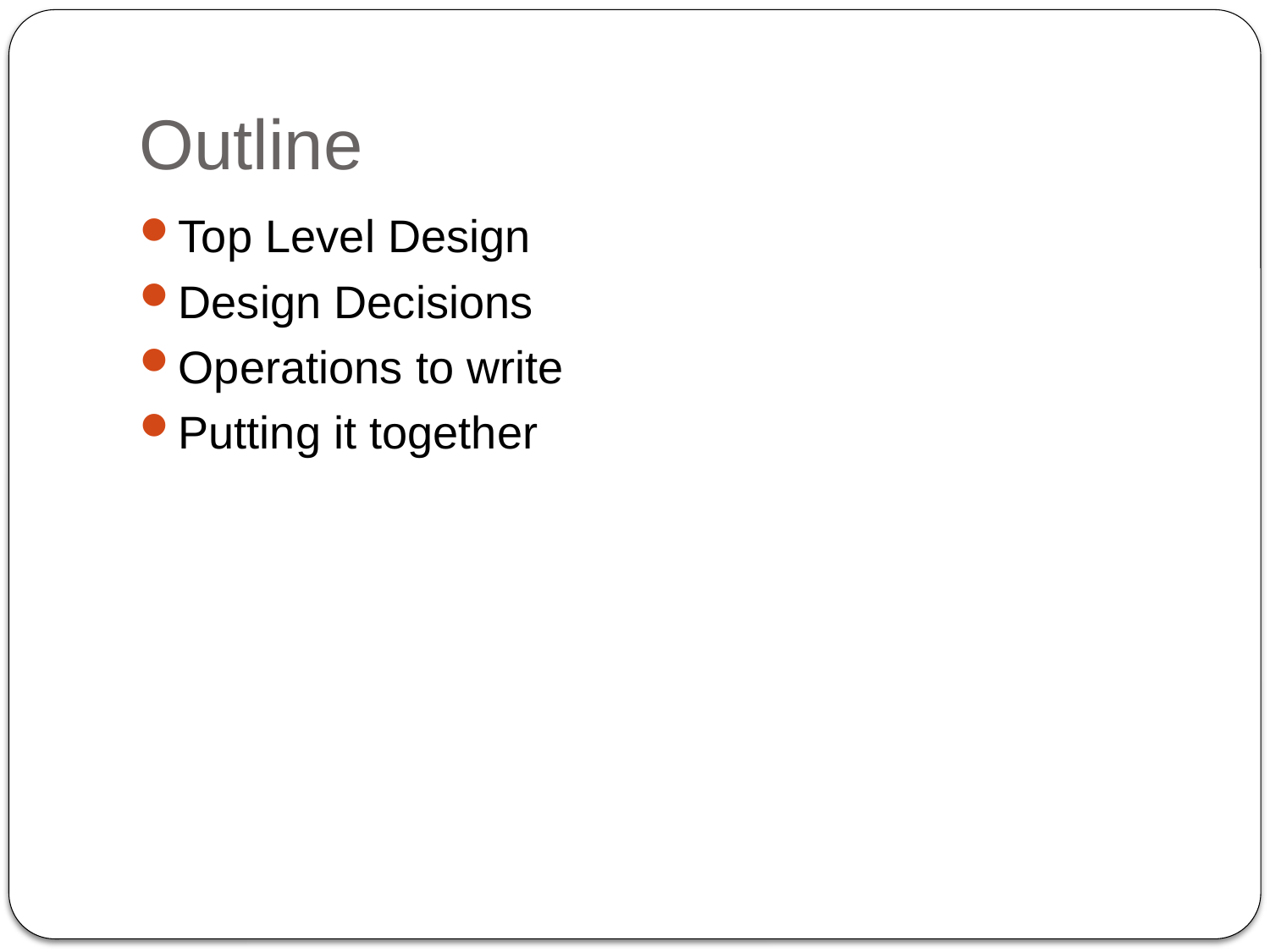

# Outline
Top Level Design
Design Decisions
Operations to write
Putting it together